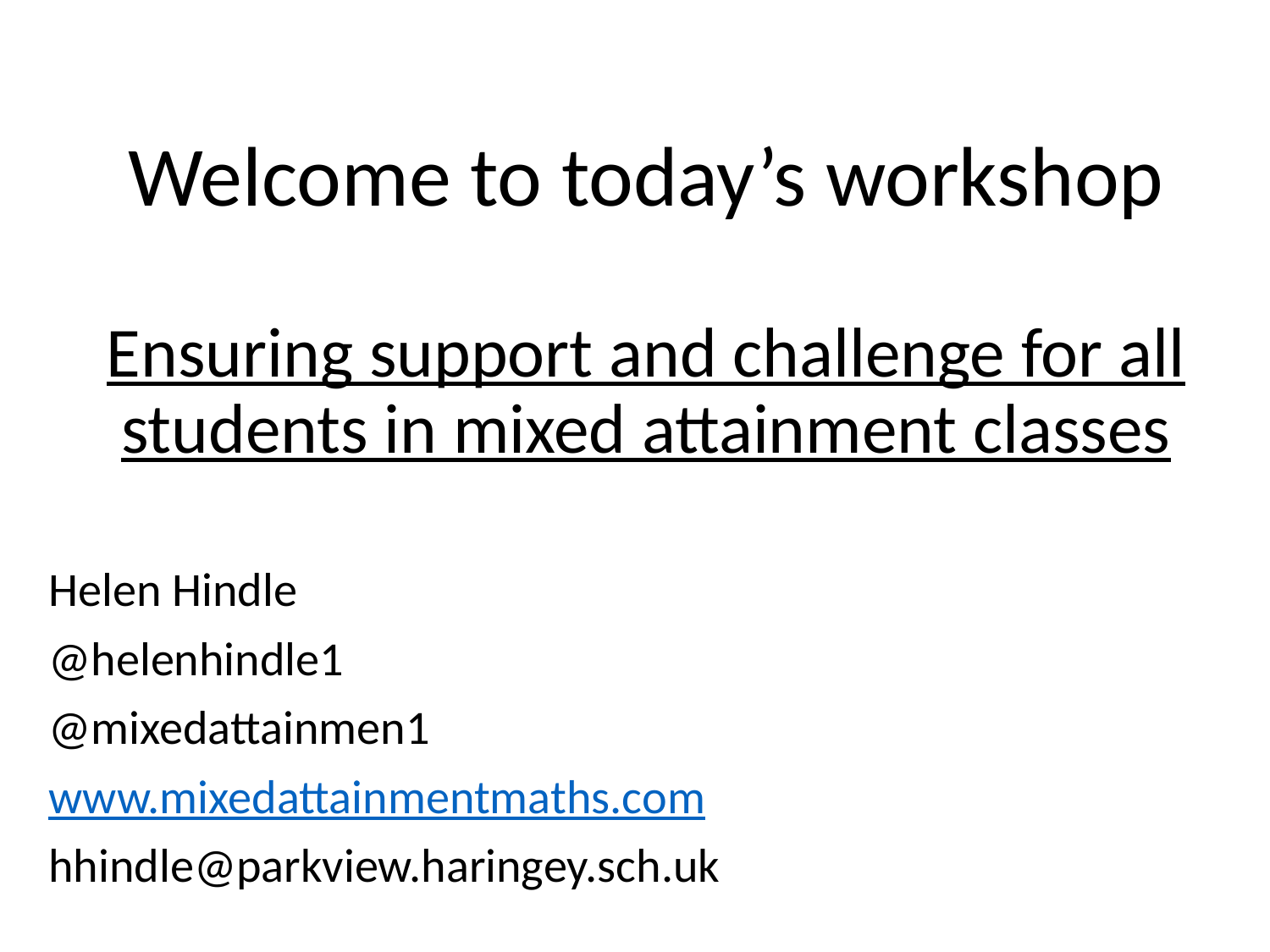

# Welcome to today’s workshop Ensuring support and challenge for all students in mixed attainment classes
Helen Hindle
@helenhindle1
@mixedattainmen1
www.mixedattainmentmaths.com
hhindle@parkview.haringey.sch.uk